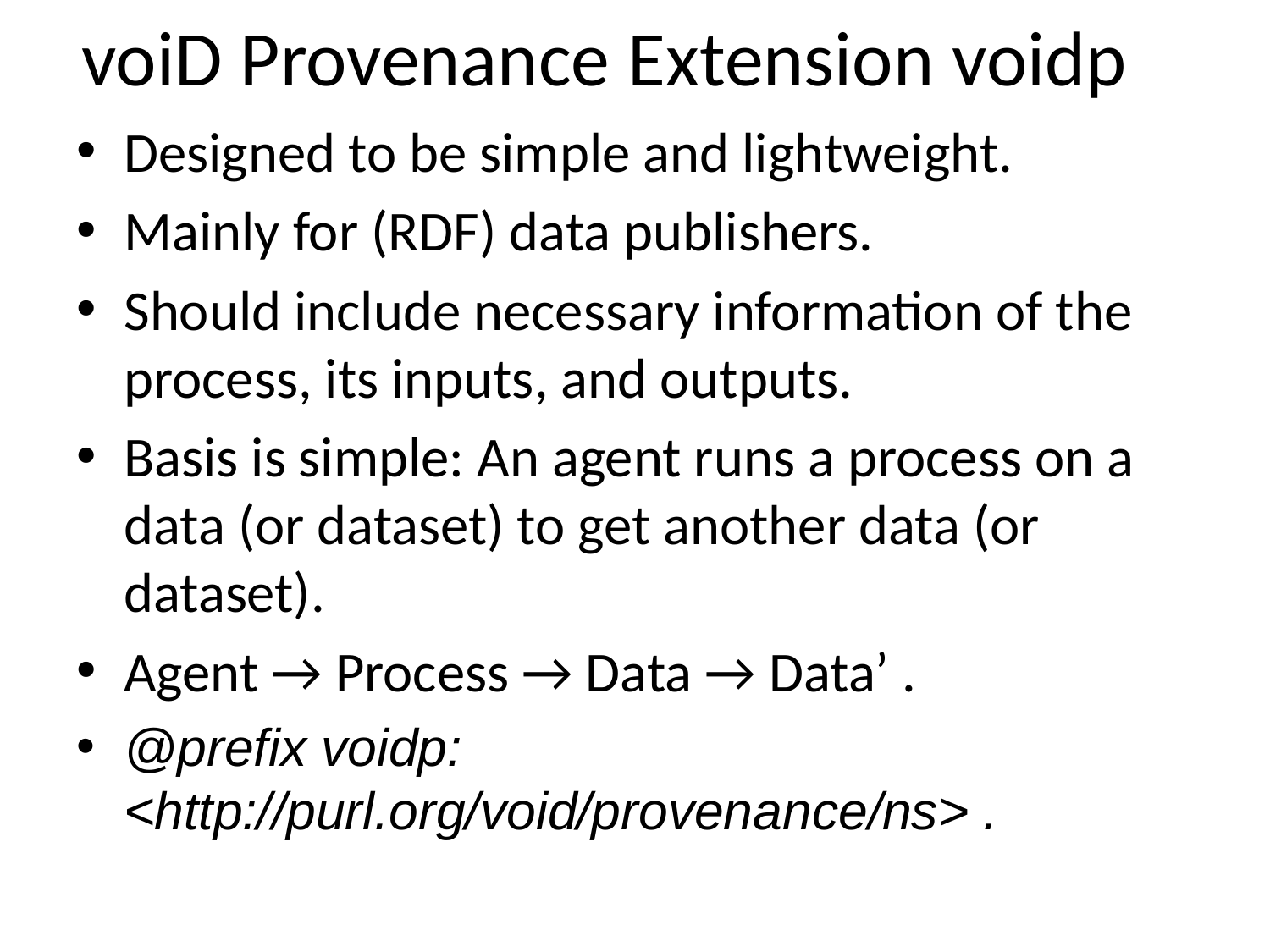

# voiD Provenance Extension voidp
Designed to be simple and lightweight.
Mainly for (RDF) data publishers.
Should include necessary information of the process, its inputs, and outputs.
Basis is simple: An agent runs a process on a data (or dataset) to get another data (or dataset).
Agent → Process → Data → Data’ .
@prefix voidp: <http://purl.org/void/provenance/ns> .